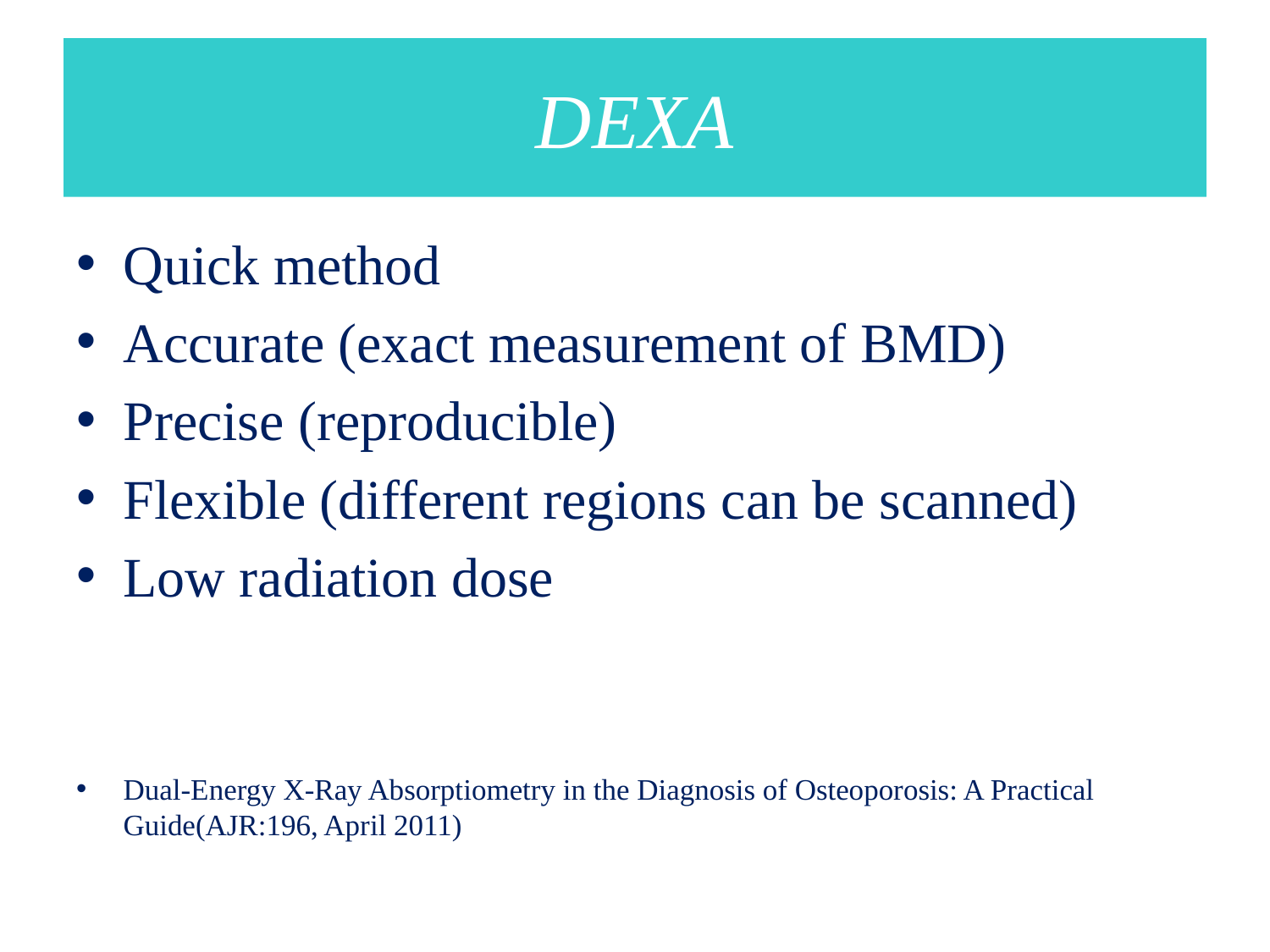

# DEXA
Quick method
Accurate (exact measurement of BMD)
Precise (reproducible)
Flexible (different regions can be scanned)
Low radiation dose

Dual-Energy X-Ray Absorptiometry in the Diagnosis of Osteoporosis: A Practical Guide(AJR:196, April 2011)